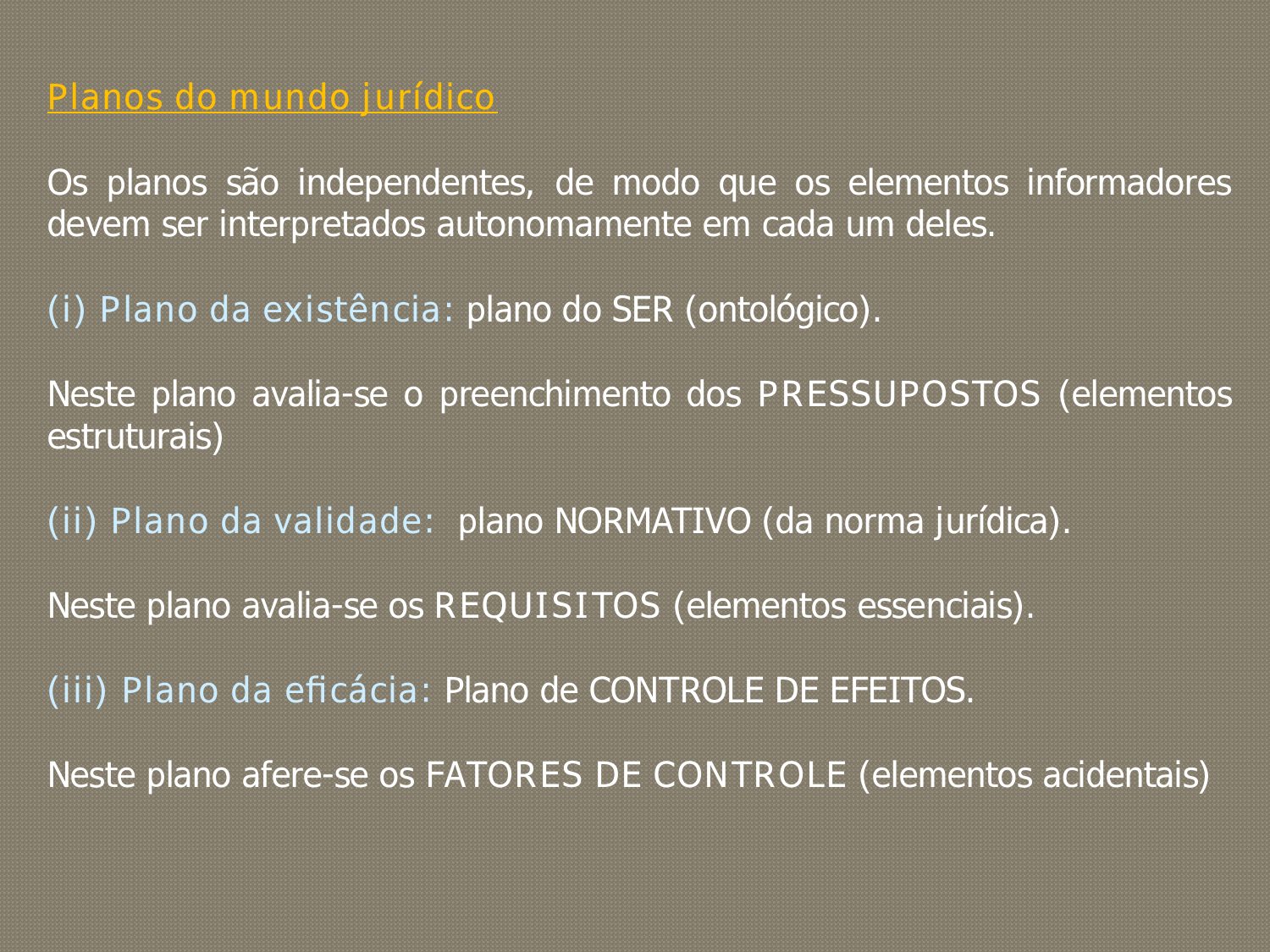

Planos do mundo jurídico

Os planos são independentes, de modo que os elementos informadores devem ser interpretados autonomamente em cada um deles.

(i) Plano da existência: plano do SER (ontológico).

Neste plano avalia-se o preenchimento dos PRESSUPOSTOS (elementos estruturais)

(ii) Plano da validade:  plano NORMATIVO (da norma jurídica).

Neste plano avalia-se os REQUISITOS (elementos essenciais).

(iii) Plano da eficácia: Plano de CONTROLE DE EFEITOS.

Neste plano afere-se os FATORES DE CONTROLE (elementos acidentais)